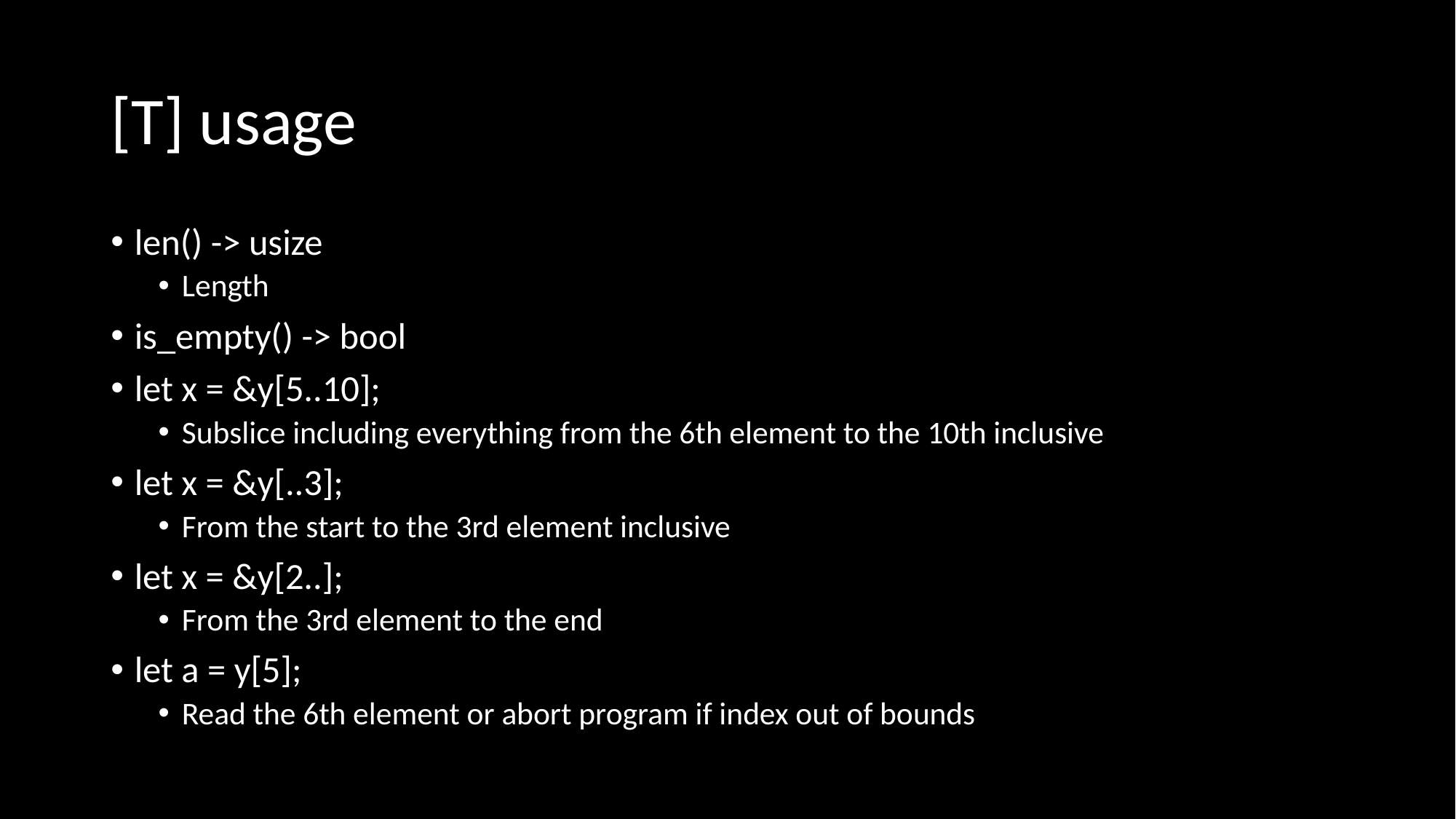

[T] usage
len() -> usize
Length
is_empty() -> bool
let x = &y[5..10];
Subslice including everything from the 6th element to the 10th inclusive
let x = &y[..3];
From the start to the 3rd element inclusive
let x = &y[2..];
From the 3rd element to the end
let a = y[5];
Read the 6th element or abort program if index out of bounds